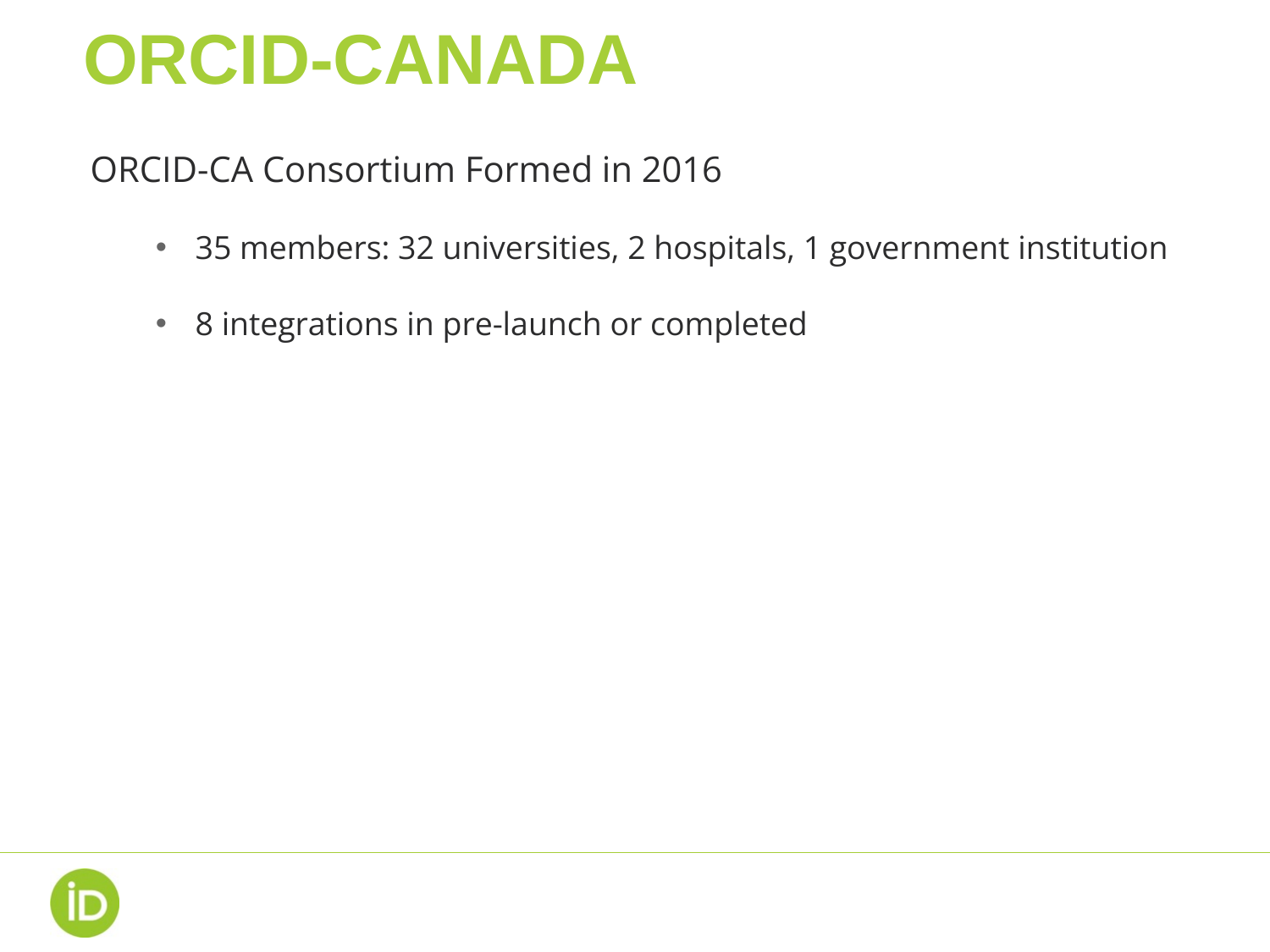

# ORCID-CANADA

ORCID-CA Consortium Formed in 2016

35 members: 32 universities, 2 hospitals, 1 government institution

8 integrations in pre-launch or completed